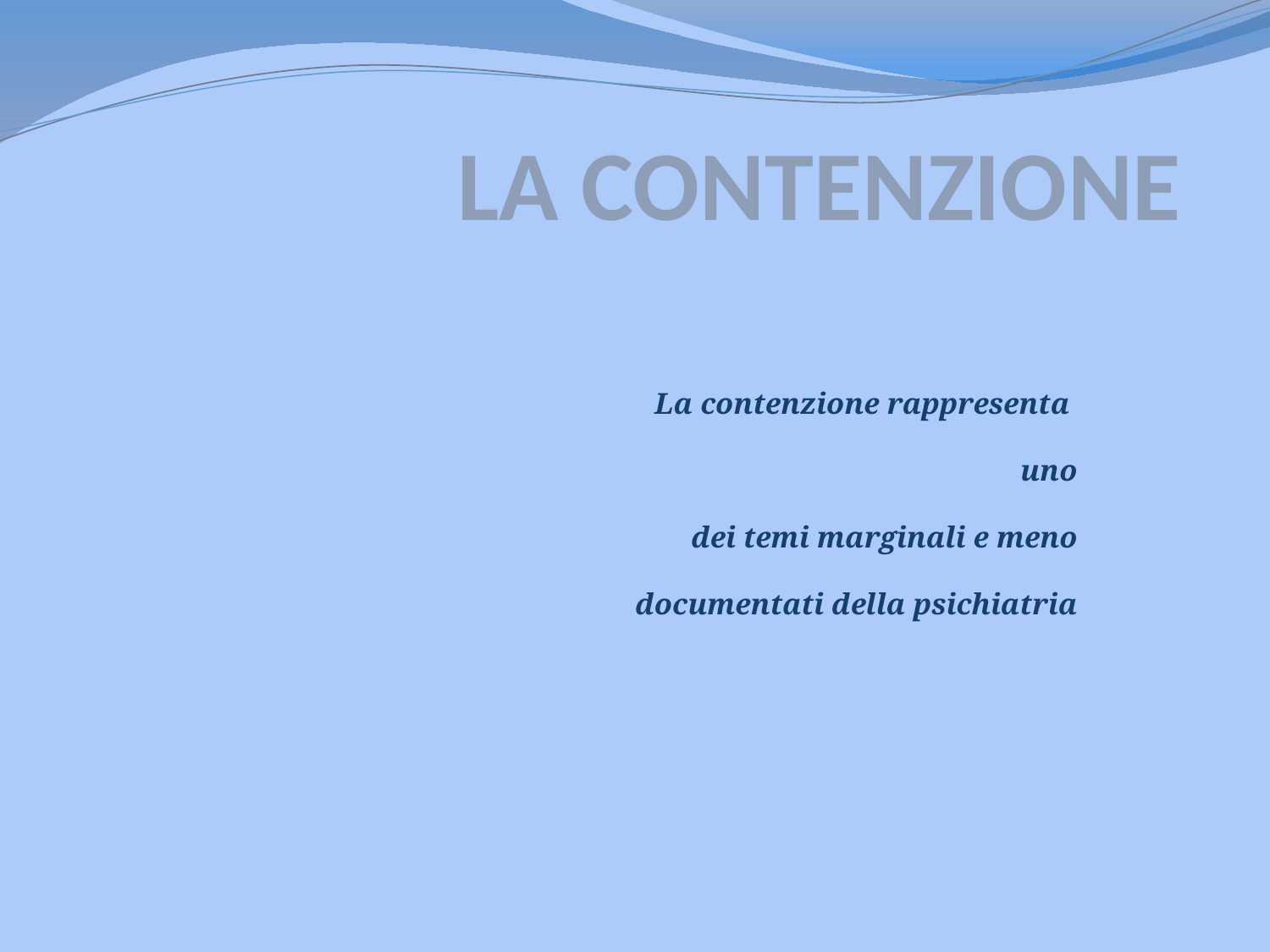

# LA CONTENZIONE
La contenzione rappresenta

uno

 dei temi marginali e meno

 documentati della psichiatria